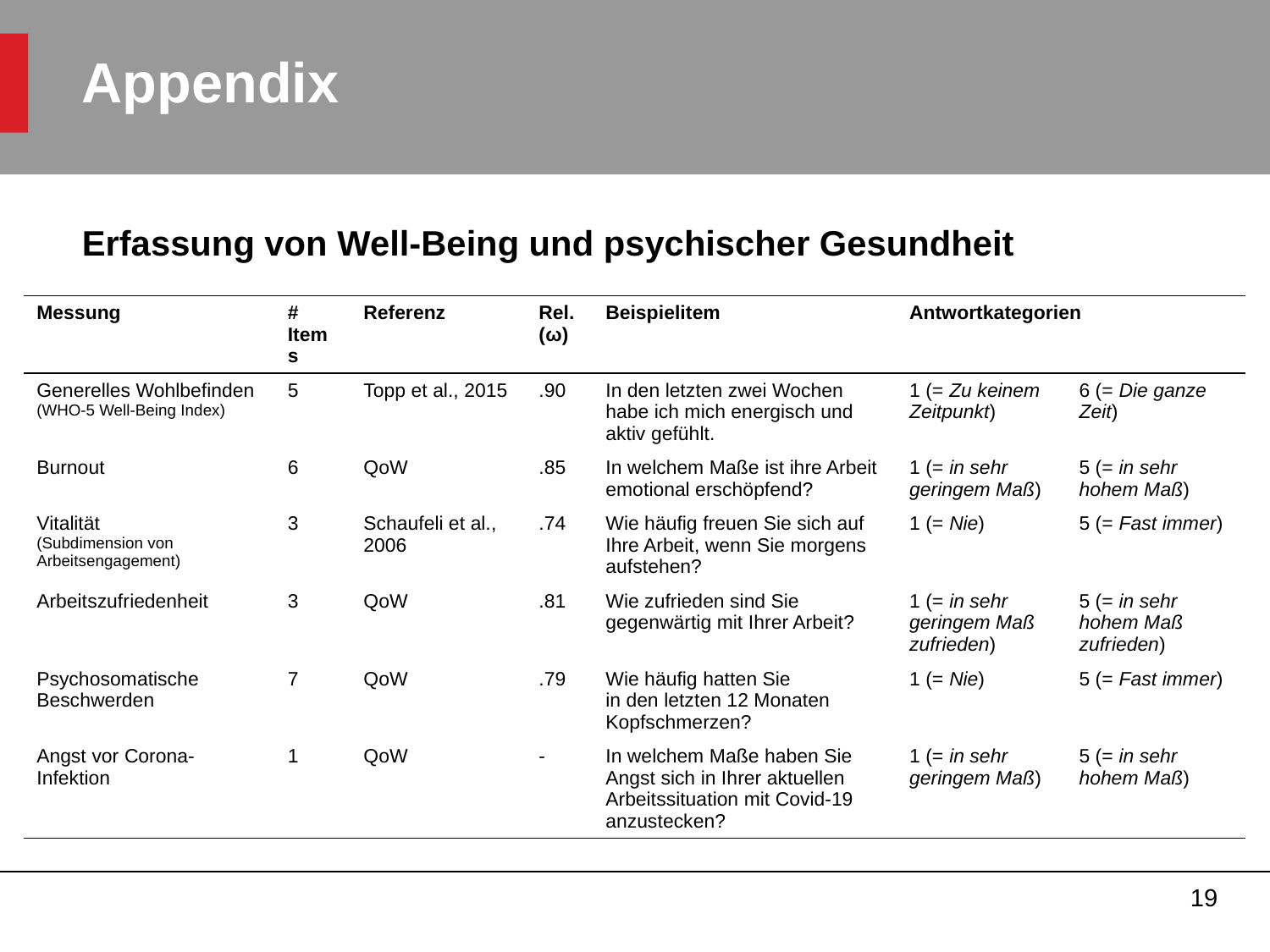

Appendix
Erfassung von Well-Being und psychischer Gesundheit
| Messung | # Items | Referenz | Rel. (ω) | Beispielitem | Antwortkategorien |  |
| --- | --- | --- | --- | --- | --- | --- |
| Generelles Wohlbefinden (WHO-5 Well-Being Index) | 5 | Topp et al., 2015 | .90 | In den letzten zwei Wochen habe ich mich energisch und aktiv gefühlt. | 1 (= Zu keinem Zeitpunkt) | 6 (= Die ganze Zeit) |
| Burnout | 6 | QoW | .85 | In welchem Maße ist ihre Arbeit emotional erschöpfend? | 1 (= in sehr geringem Maß) | 5 (= in sehr hohem Maß) |
| Vitalität (Subdimension von Arbeitsengagement) | 3 | Schaufeli et al., 2006 | .74 | Wie häufig freuen Sie sich auf Ihre Arbeit, wenn Sie morgens aufstehen? | 1 (= Nie) | 5 (= Fast immer) |
| Arbeitszufriedenheit | 3 | QoW | .81 | Wie zufrieden sind Sie gegenwärtig mit Ihrer Arbeit? | 1 (= in sehr geringem Maß zufrieden) | 5 (= in sehr hohem Maß zufrieden) |
| Psychosomatische Beschwerden | 7 | QoW | .79 | Wie häufig hatten Sie in den letzten 12 Monaten Kopfschmerzen? | 1 (= Nie) | 5 (= Fast immer) |
| Angst vor Corona-Infektion | 1 | QoW | - | In welchem Maße haben Sie Angst sich in Ihrer aktuellen Arbeitssituation mit Covid-19 anzustecken? | 1 (= in sehr geringem Maß) | 5 (= in sehr hohem Maß) |
19